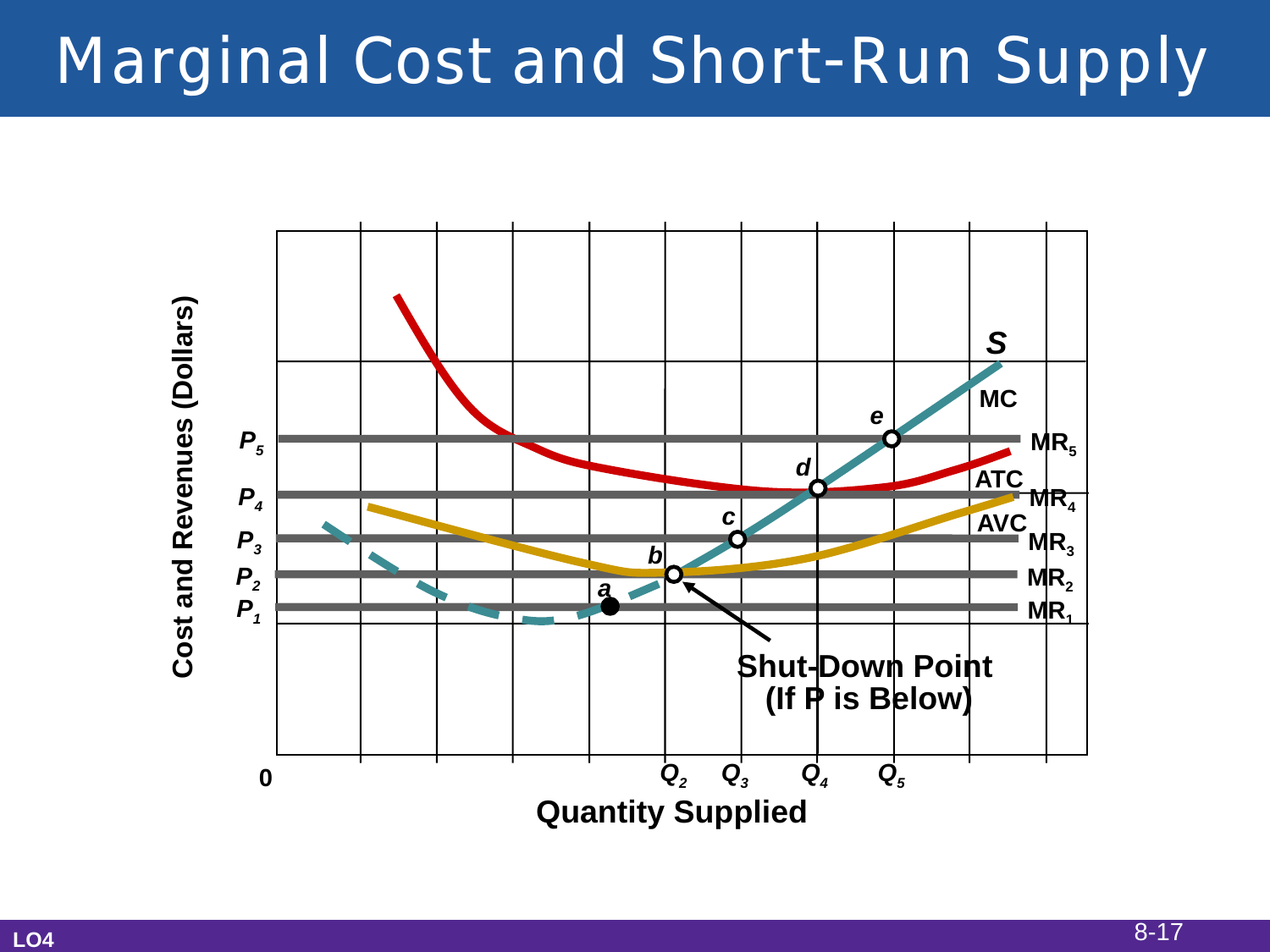

# Marginal Cost and Short-Run Supply

Cost and Revenues (Dollars)
Quantity Supplied

S

MC
e
P5
MR5

d
ATC
P4
MR4

c

AVC
P3
MR3

b

P2
MR2
a

P1
MR1

Shut-Down Point
(If P is Below)
Q2
Q3
Q4
Q5
0
8-17
LO4